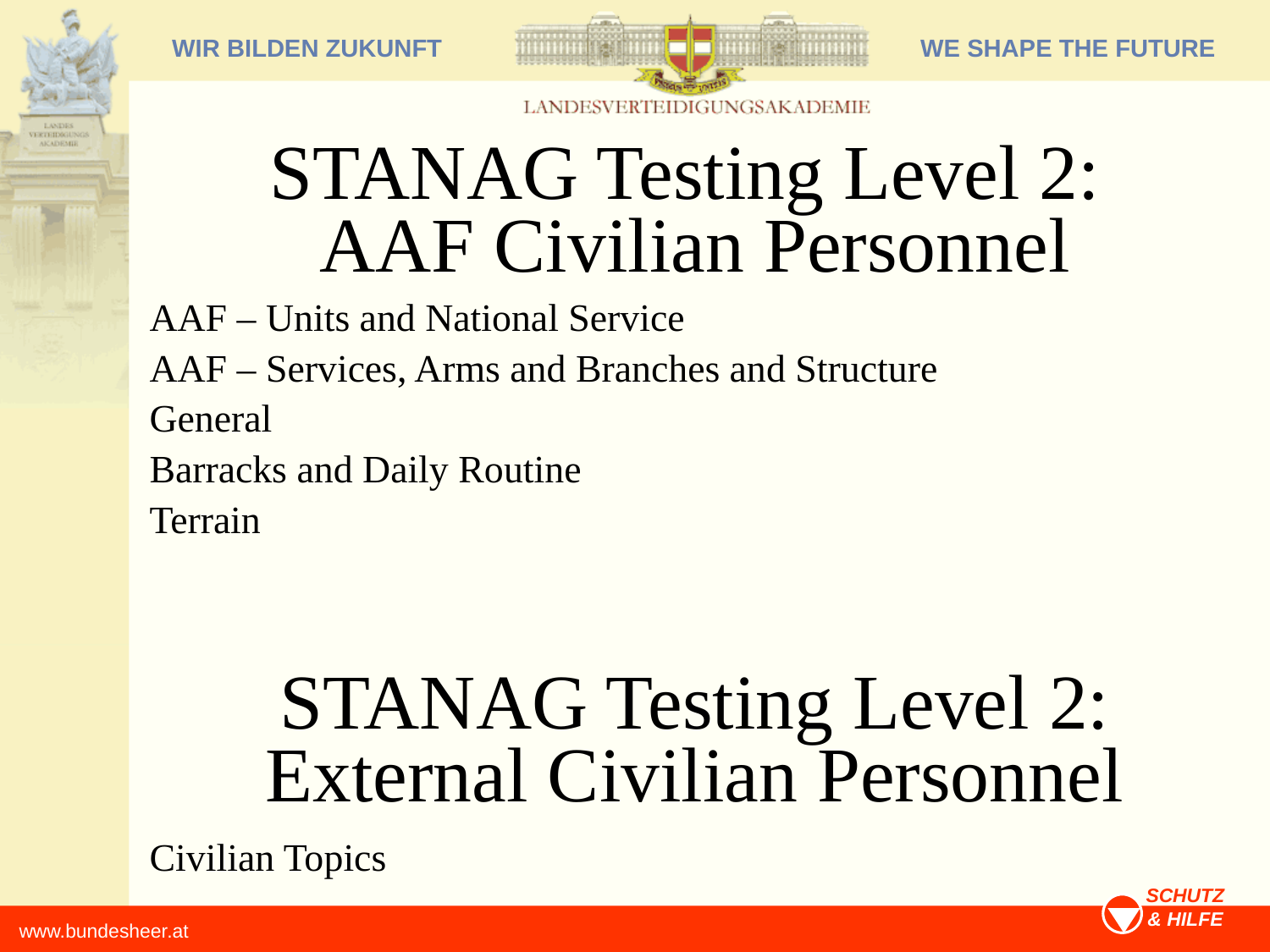

STANAG Testing Level 2:
AAF Civilian Personnel
AAF – Units and National Service
AAF – Services, Arms and Branches and Structure
General
Barracks and Daily Routine
Terrain

STANAG Testing Level 2: External Civilian Personnel
Civilian Topics